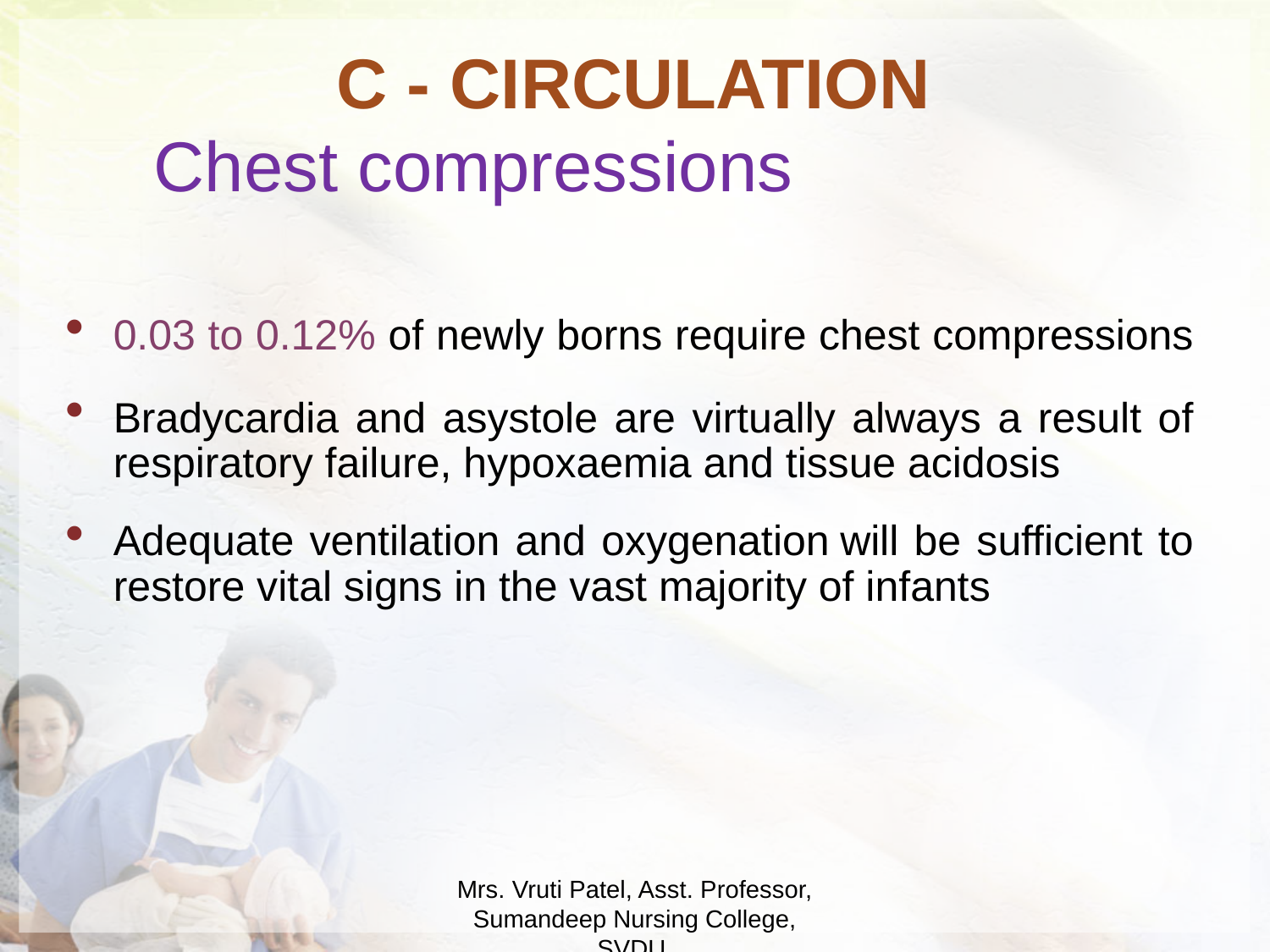

C - CIRCULATION
Chest compressions
0.03 to 0.12% of newly borns require chest compressions

Bradycardia and asystole are virtually always a result of respiratory failure, hypoxaemia and tissue acidosis

Adequate ventilation and oxygenation will be sufficient to restore vital signs in the vast majority of infants
Mrs. Vruti Patel, Asst. Professor, Sumandeep Nursing College, SVDU.